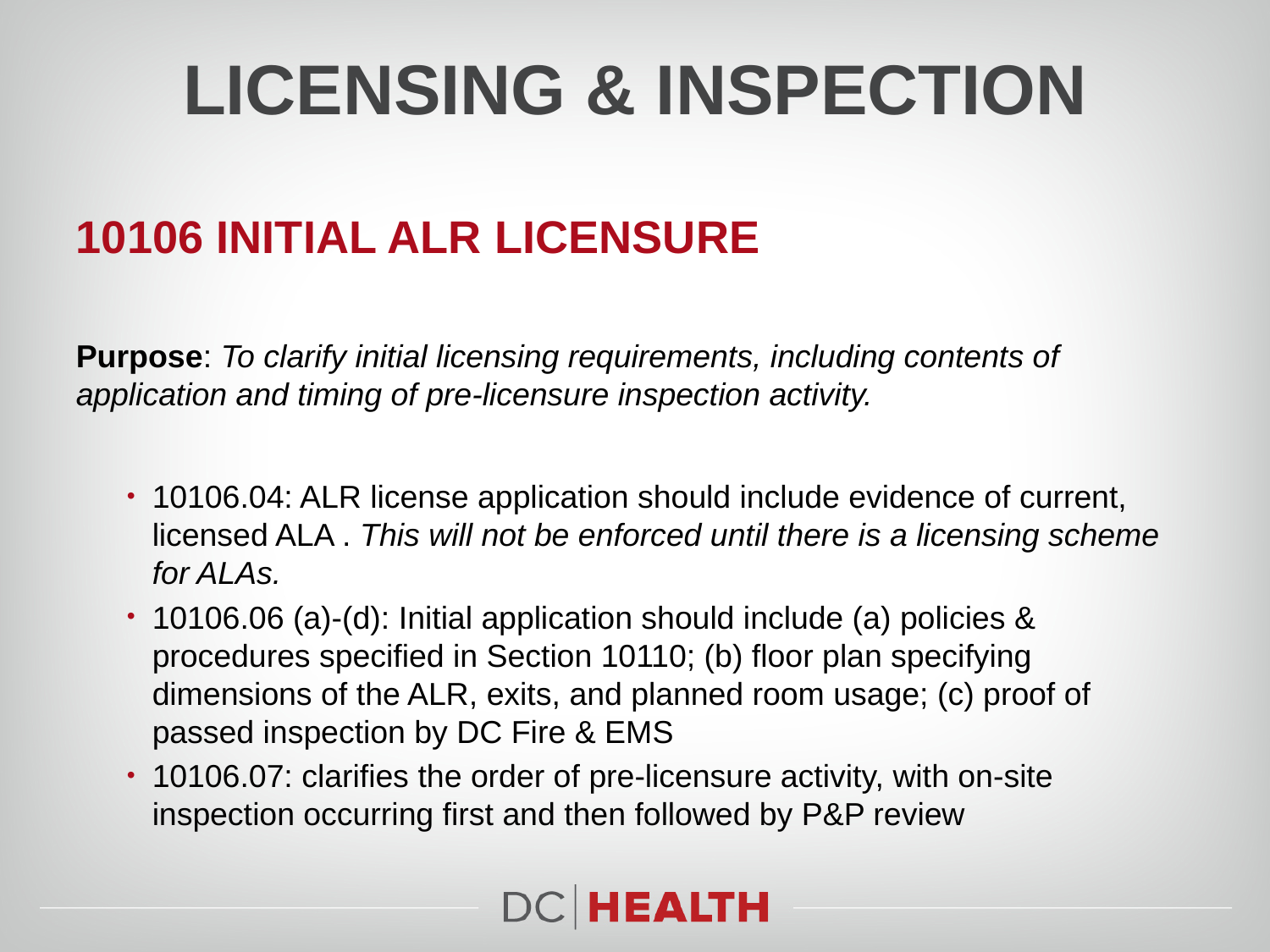

# Licensing & Inspection
10106 initial alr licensure
Purpose: To clarify initial licensing requirements, including contents of application and timing of pre-licensure inspection activity.

10106.04: ALR license application should include evidence of current, licensed ALA . This will not be enforced until there is a licensing scheme for ALAs.
10106.06 (a)-(d): Initial application should include (a) policies & procedures specified in Section 10110; (b) floor plan specifying dimensions of the ALR, exits, and planned room usage; (c) proof of passed inspection by DC Fire & EMS
10106.07: clarifies the order of pre-licensure activity, with on-site inspection occurring first and then followed by P&P review